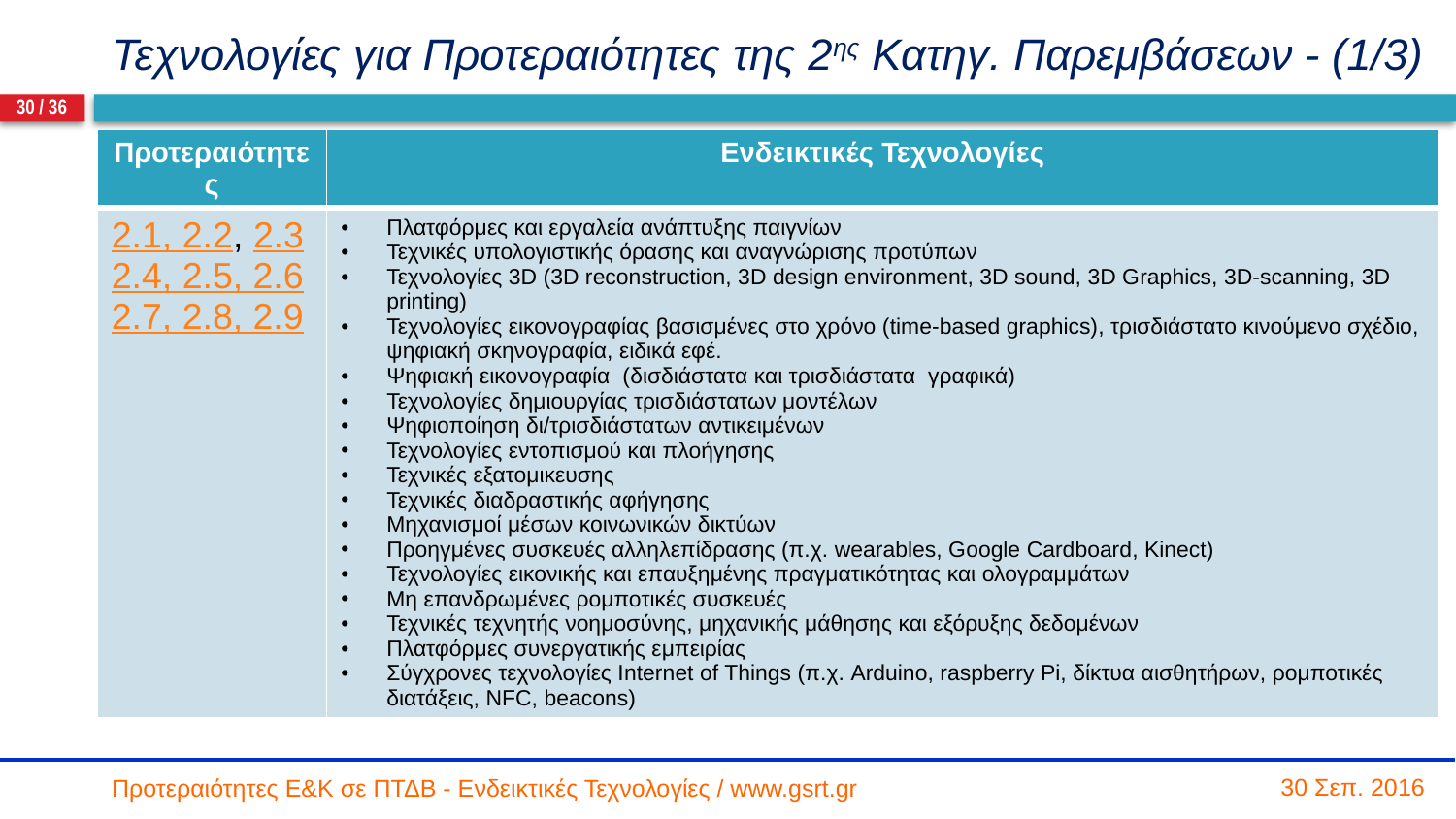

# Τεχνολογίες για Προτεραιότητες της 2ης Κατηγ. Παρεμβάσεων - (1/3)
30 / 36
| Προτεραιότητες | Ενδεικτικές Τεχνολογίες |
| --- | --- |
| 2.1, 2.2, 2.3 2.4, 2.5, 2.6 2.7, 2.8, 2.9 | Πλατφόρμες και εργαλεία ανάπτυξης παιγνίων Τεχνικές υπολογιστικής όρασης και αναγνώρισης προτύπων Τεχνολογίες 3D (3D reconstruction, 3D design environment, 3D sound, 3D Graphics, 3D-scanning, 3D printing) Τεχνολογίες εικονογραφίας βασισμένες στο χρόνο (time-based graphics), τρισδιάστατο κινούμενο σχέδιο, ψηφιακή σκηνογραφία, ειδικά εφέ. Ψηφιακή εικονογραφία (δισδιάστατα και τρισδιάστατα γραφικά) Τεχνολογίες δημιουργίας τρισδιάστατων μοντέλων Ψηφιοποίηση δι/τρισδιάστατων αντικειμένων Τεχνολογίες εντοπισμού και πλοήγησης Τεχνικές εξατομικευσης Τεχνικές διαδραστικής αφήγησης Μηχανισμοί μέσων κοινωνικών δικτύων Προηγμένες συσκευές αλληλεπίδρασης (π.χ. wearables, Google Cardboard, Kinect) Τεχνολογίες εικονικής και επαυξημένης πραγματικότητας και ολογραμμάτων Μη επανδρωμένες ρομποτικές συσκευές Τεχνικές τεχνητής νοημοσύνης, μηχανικής μάθησης και εξόρυξης δεδομένων Πλατφόρμες συνεργατικής εμπειρίας Σύγχρονες τεχνολογίες Internet of Things (π.χ. Arduino, raspberry Pi, δίκτυα αισθητήρων, ρομποτικές διατάξεις, NFC, beacons) |
30 Σεπ. 2016
Προτεραιότητες Ε&Κ σε ΠΤΔΒ - Ενδεικτικές Τεχνολογίες / www.gsrt.gr